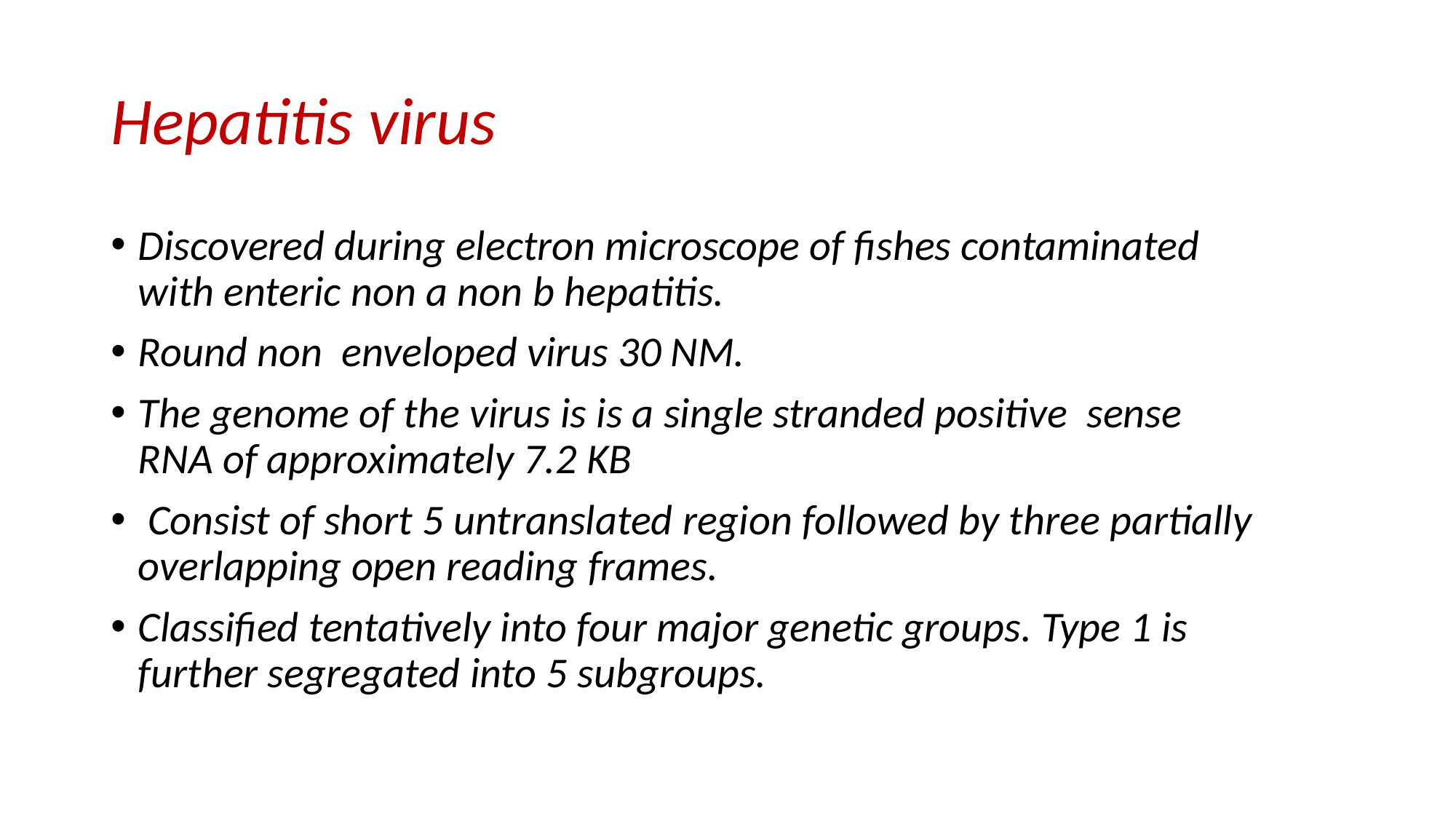

# Hepatitis virus
Discovered during electron microscope of fishes contaminated with enteric non a non b hepatitis.
Round non  enveloped virus 30 NM.
The genome of the virus is is a single stranded positive  sense RNA of approximately 7.2 KB
 Consist of short 5 untranslated region followed by three partially overlapping open reading frames.
Classified tentatively into four major genetic groups. Type 1 is further segregated into 5 subgroups.